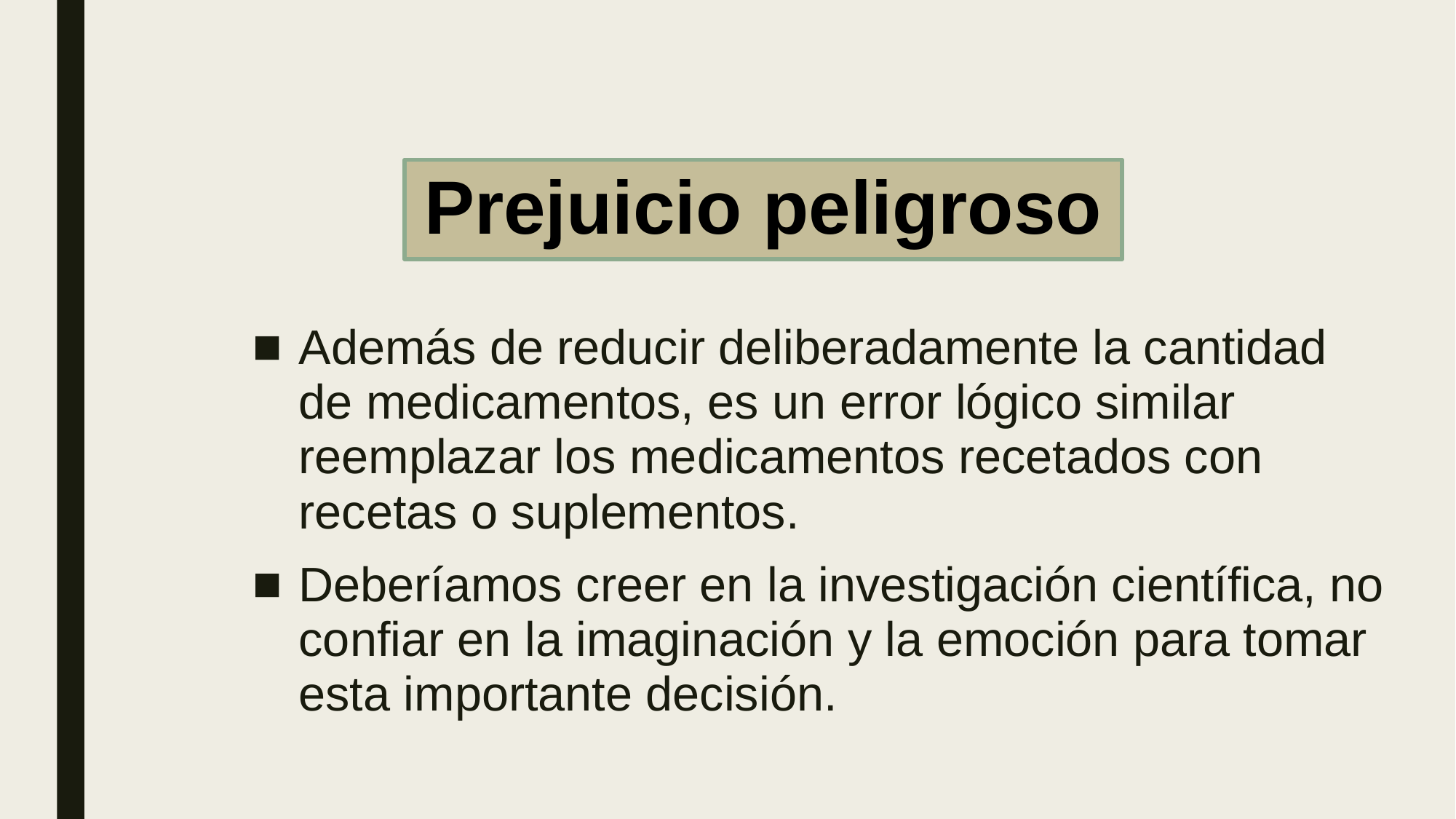

# Prejuicio peligroso
Además de reducir deliberadamente la cantidad de medicamentos, es un error lógico similar reemplazar los medicamentos recetados con recetas o suplementos.
Deberíamos creer en la investigación científica, no confiar en la imaginación y la emoción para tomar esta importante decisión.